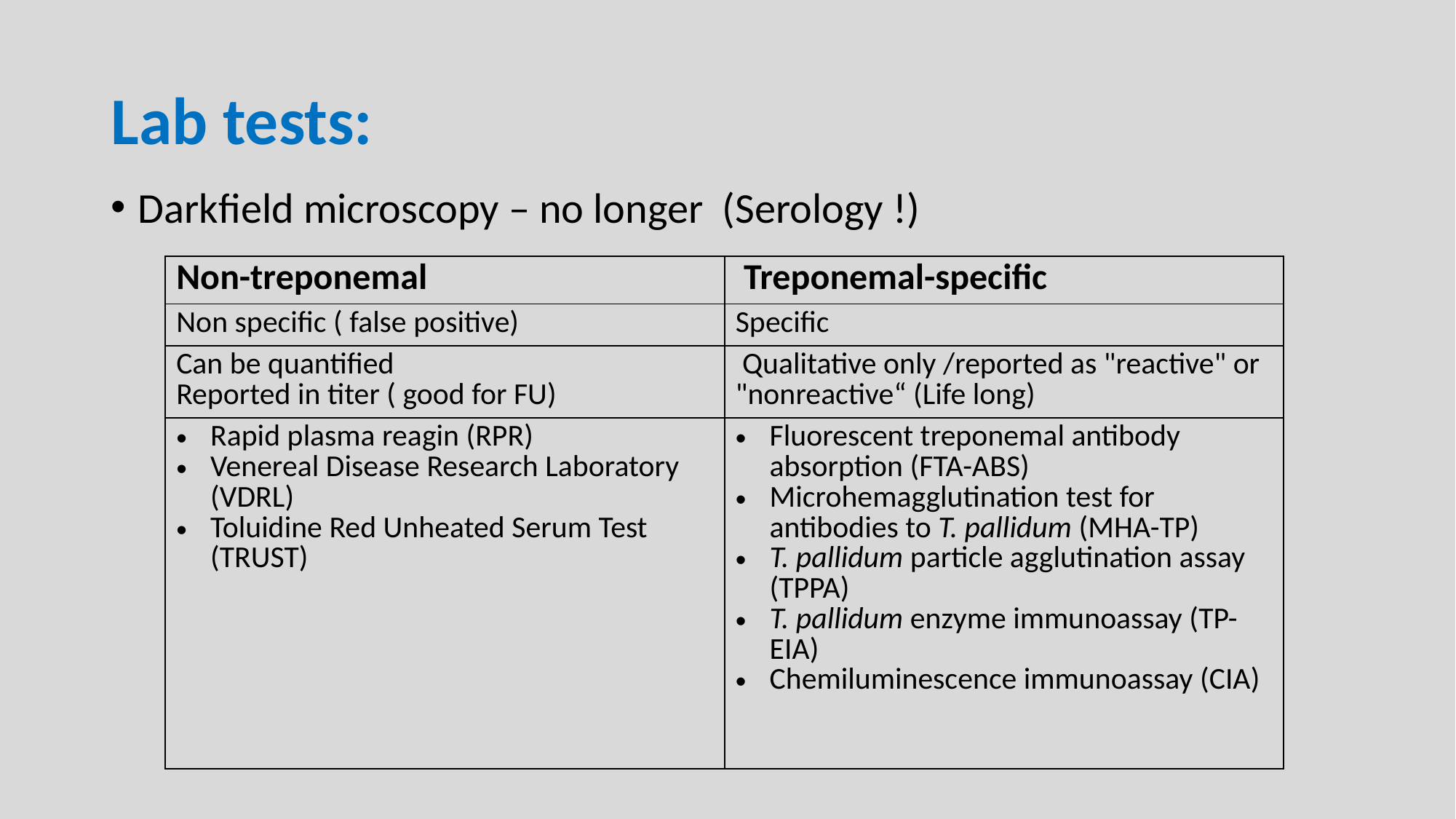

# Lab tests:
Darkfield microscopy – no longer  (Serology !)

| Non-treponemal | Treponemal-specific |
| --- | --- |
| Non specific ( false positive) | Specific |
| Can be quantified Reported in titer ( good for FU) | Qualitative only /reported as "reactive" or "nonreactive“ (Life long) |
| Rapid plasma reagin (RPR) Venereal Disease Research Laboratory (VDRL) Toluidine Red Unheated Serum Test (TRUST) | Fluorescent treponemal antibody absorption (FTA-ABS) Microhemagglutination test for antibodies to T. pallidum (MHA-TP) T. pallidum particle agglutination assay (TPPA) T. pallidum enzyme immunoassay (TP-EIA) Chemiluminescence immunoassay (CIA) |